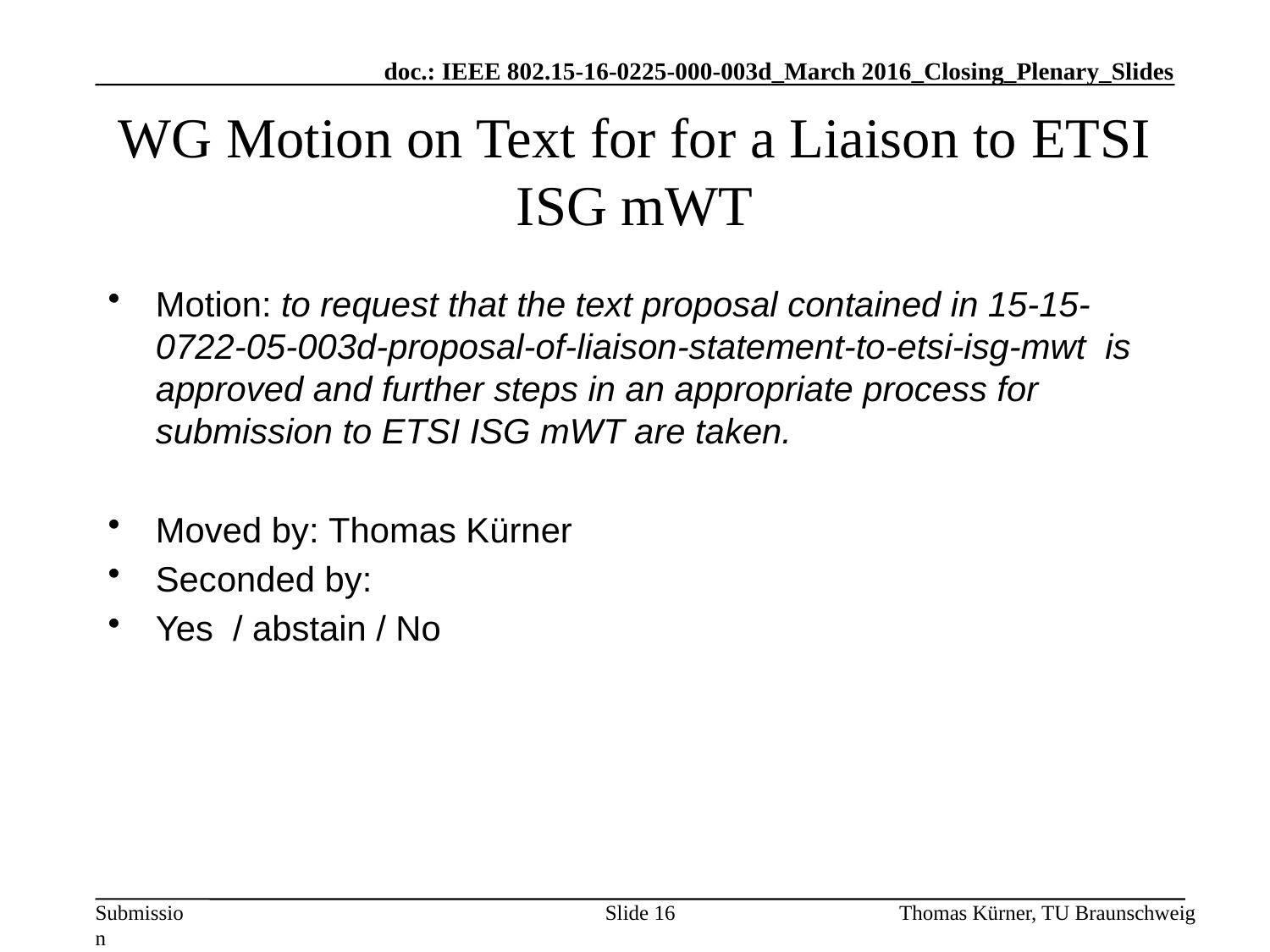

# WG Motion on Text for for a Liaison to ETSI ISG mWT
Motion: to request that the text proposal contained in 15-15-0722-05-003d-proposal-of-liaison-statement-to-etsi-isg-mwt  is approved and further steps in an appropriate process for submission to ETSI ISG mWT are taken.

Moved by: Thomas Kürner
Seconded by:
Yes  / abstain / No

Slide 16
Thomas Kürner, TU Braunschweig